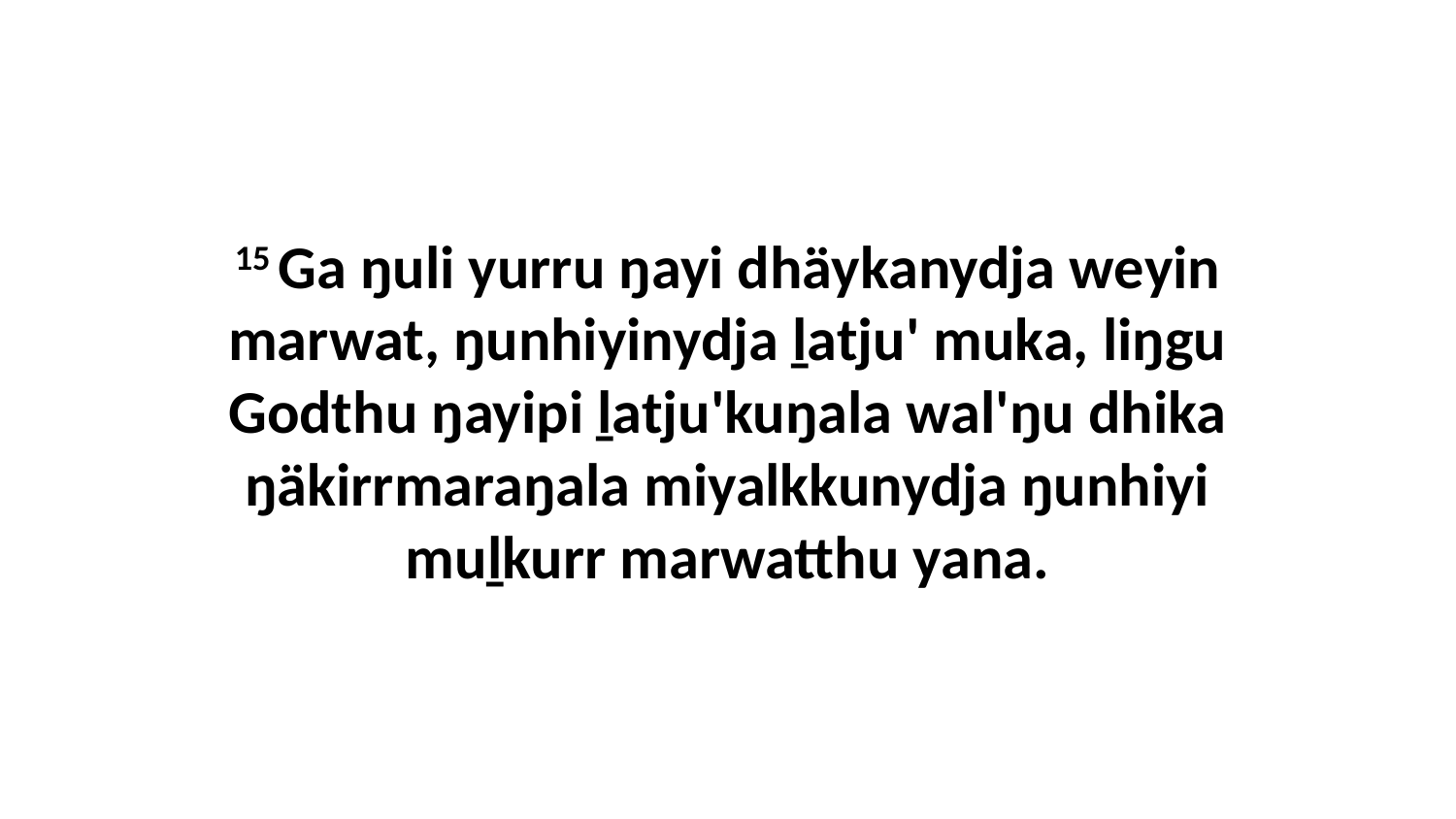

15 Ga ŋuli yurru ŋayi dhäykanydja weyin marwat, ŋunhiyinydja ḻatju' muka, liŋgu Godthu ŋayipi ḻatju'kuŋala wal'ŋu dhika ŋäkirrmaraŋala miyalkkunydja ŋunhiyi muḻkurr marwatthu yana.